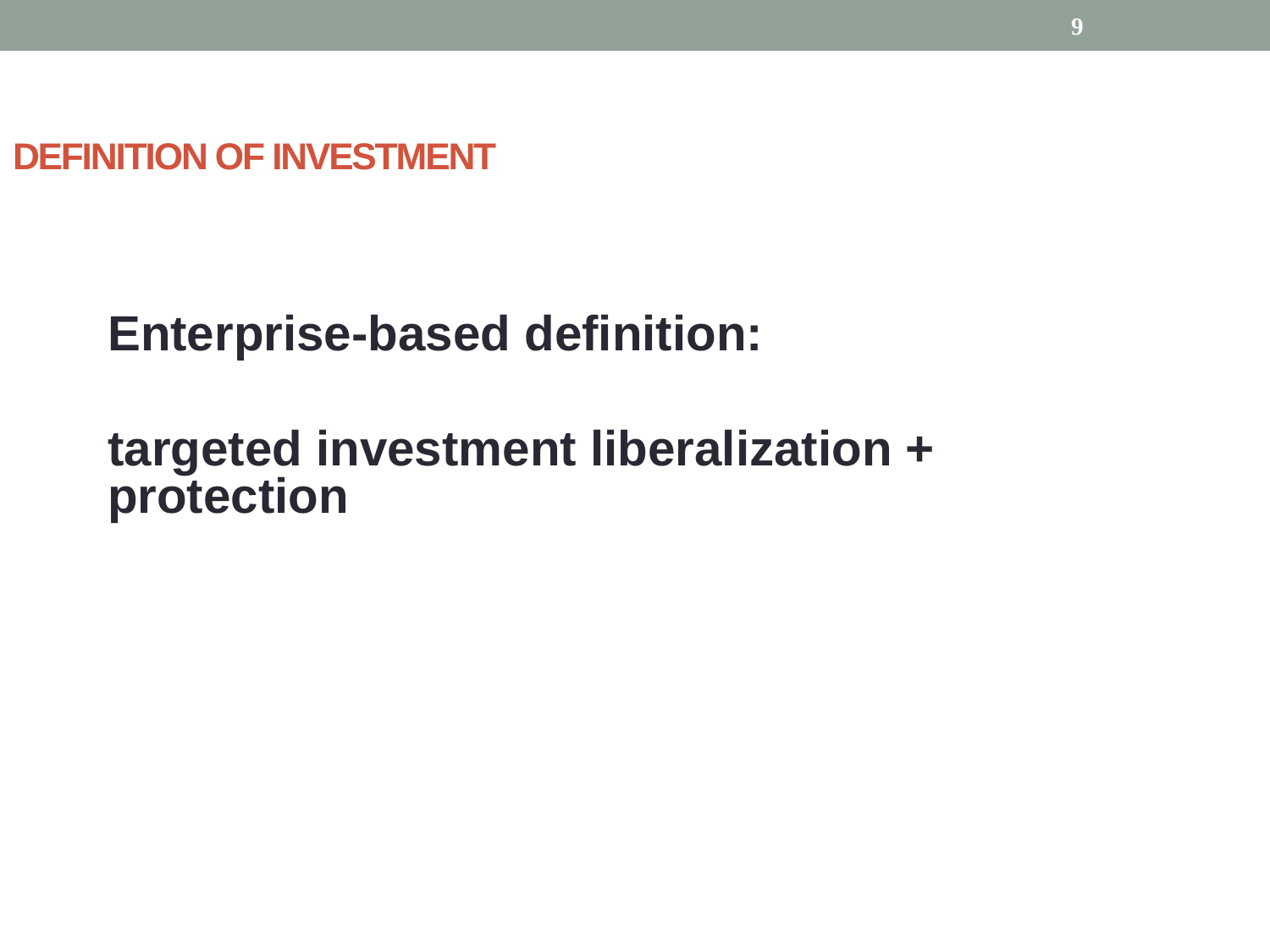

9
# DEFINITION OF INVESTMENT

Enterprise-based definition:

targeted investment liberalization + protection